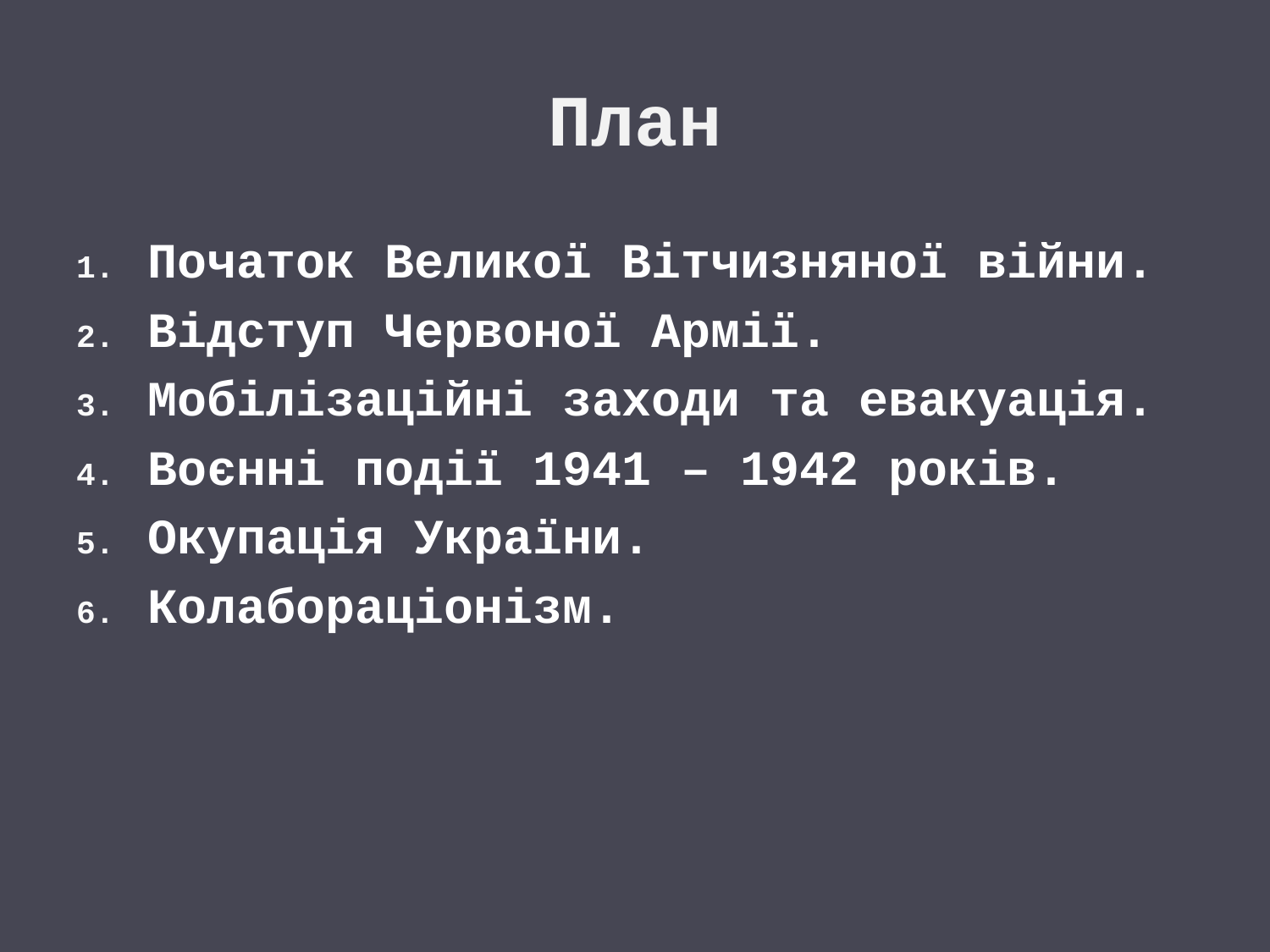

# План
Початок Великої Вітчизняної війни.
Відступ Червоної Армії.
Мобілізаційні заходи та евакуація.
Воєнні події 1941 – 1942 років.
Окупація України.
Колабораціонізм.